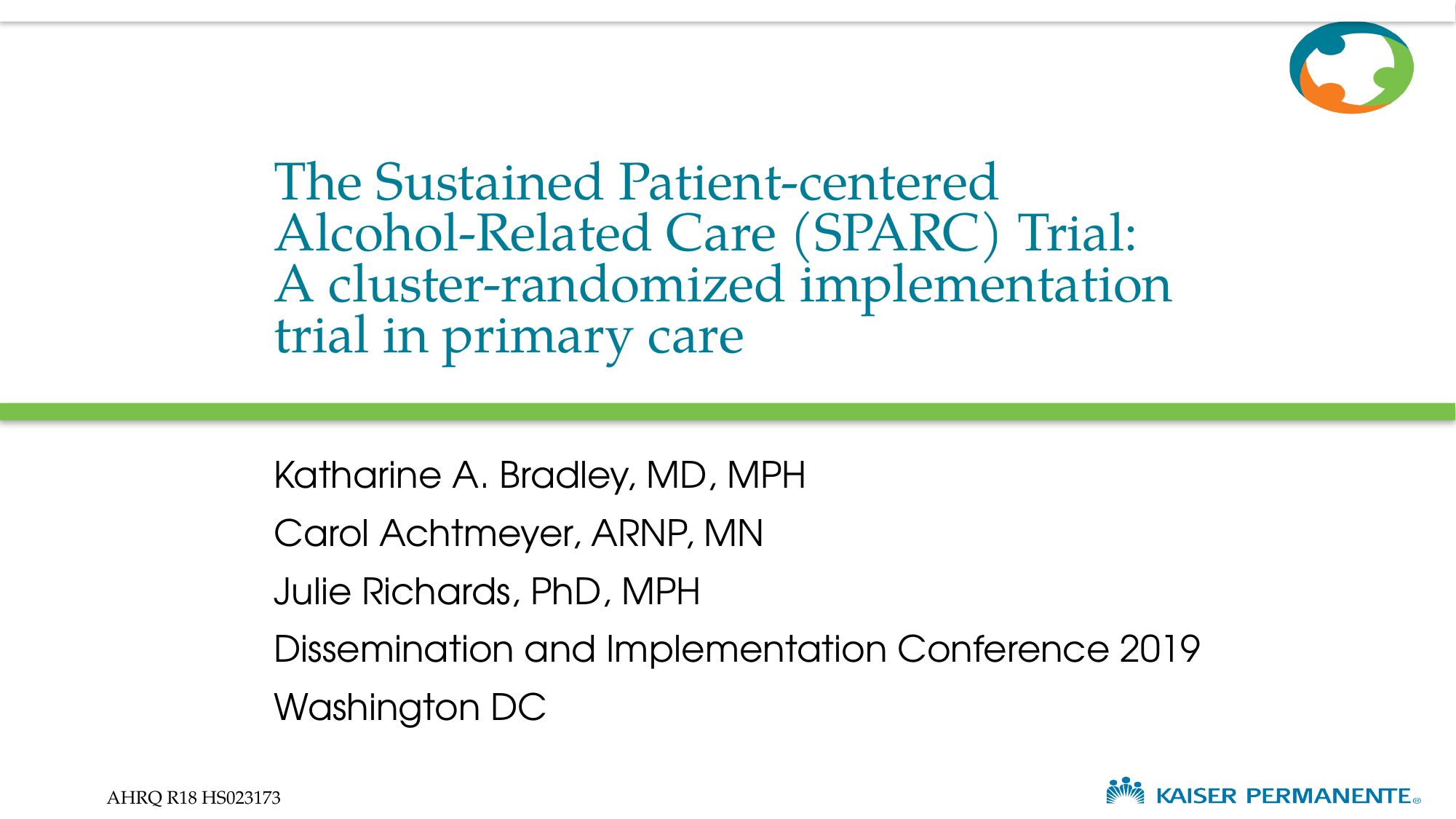

# The Sustained Patient-centered Alcohol-Related Care (SPARC) Trial: A cluster-randomized implementation trial in primary care
Katharine A. Bradley, MD, MPH
Carol Achtmeyer, ARNP, MN
Julie Richards, PhD, MPH
Dissemination and Implementation Conference 2019
Washington DC